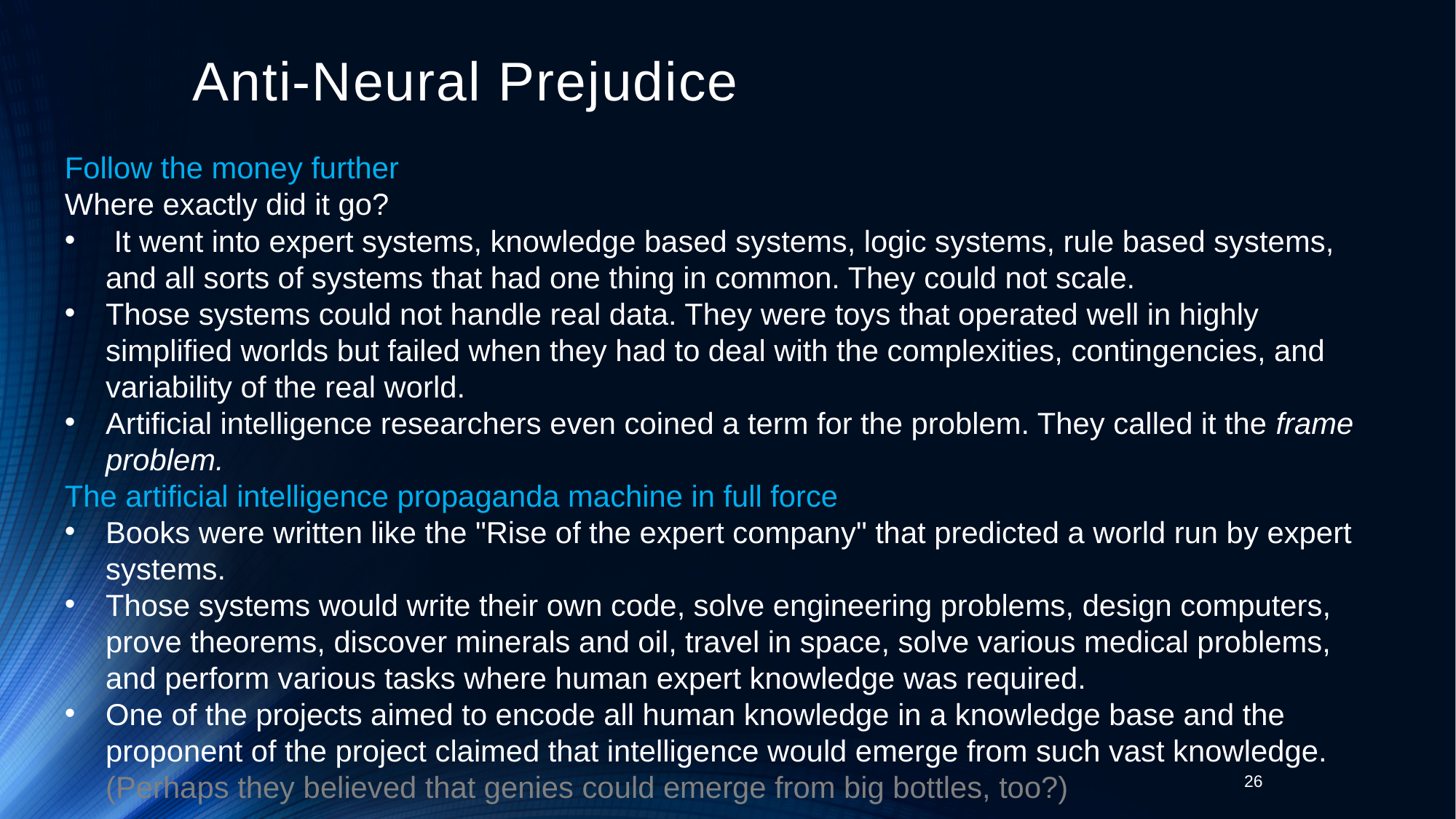

# Anti-Neural Prejudice
Follow the money further
Where exactly did it go?
 It went into expert systems, knowledge based systems, logic systems, rule based systems, and all sorts of systems that had one thing in common. They could not scale.
Those systems could not handle real data. They were toys that operated well in highly simplified worlds but failed when they had to deal with the complexities, contingencies, and variability of the real world.
Artificial intelligence researchers even coined a term for the problem. They called it the frame problem.
The artificial intelligence propaganda machine in full force
Books were written like the "Rise of the expert company" that predicted a world run by expert systems.
Those systems would write their own code, solve engineering problems, design computers, prove theorems, discover minerals and oil, travel in space, solve various medical problems, and perform various tasks where human expert knowledge was required.
One of the projects aimed to encode all human knowledge in a knowledge base and the proponent of the project claimed that intelligence would emerge from such vast knowledge.
(Perhaps they believed that genies could emerge from big bottles, too?)
26